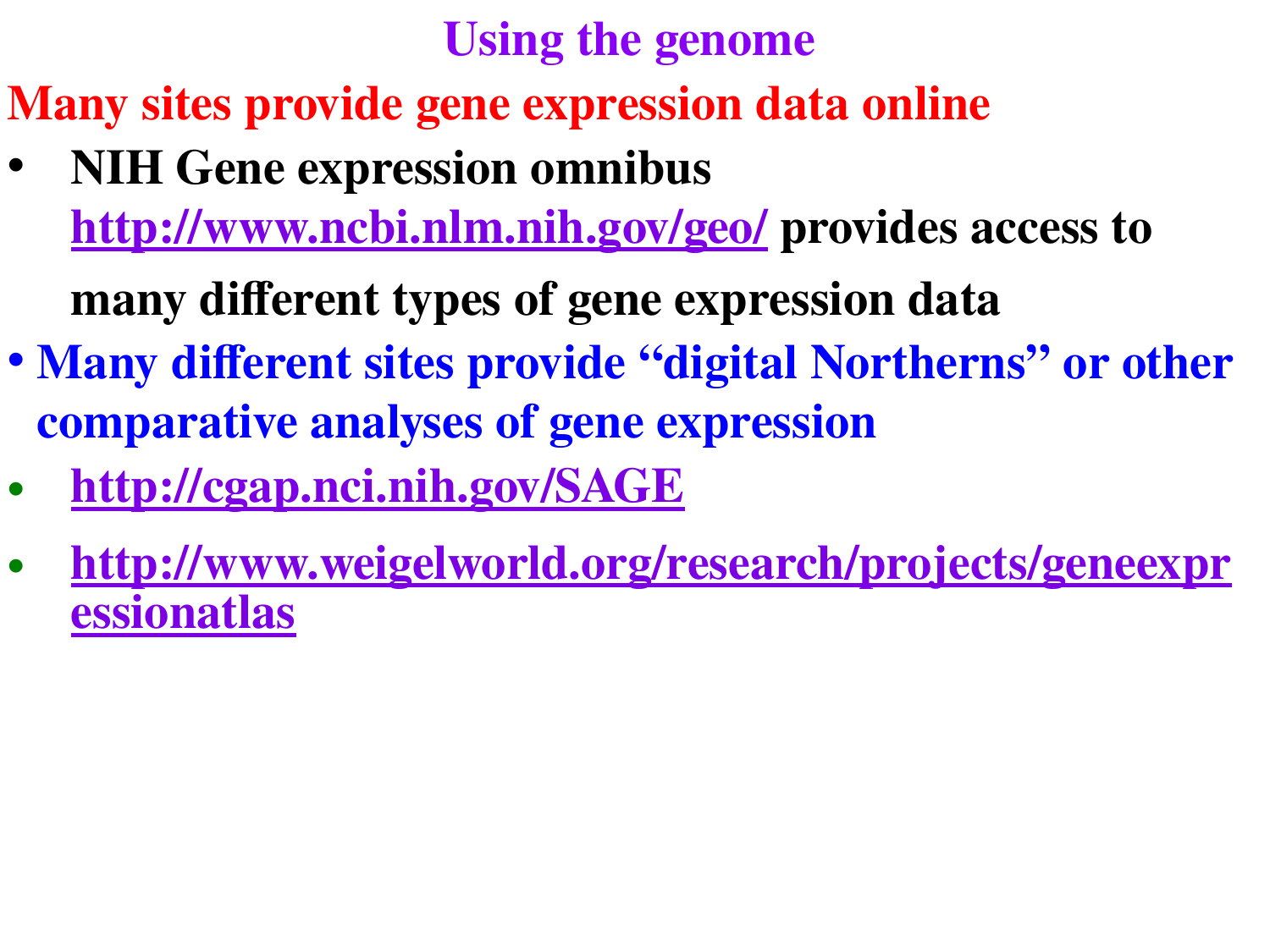

Using the genome
Many sites provide gene expression data online
NIH Gene expression omnibus http://www.ncbi.nlm.nih.gov/geo/ provides access to many different types of gene expression data
Many different sites provide “digital Northerns” or other comparative analyses of gene expression
http://cgap.nci.nih.gov/SAGE
http://www.weigelworld.org/research/projects/geneexpressionatlas